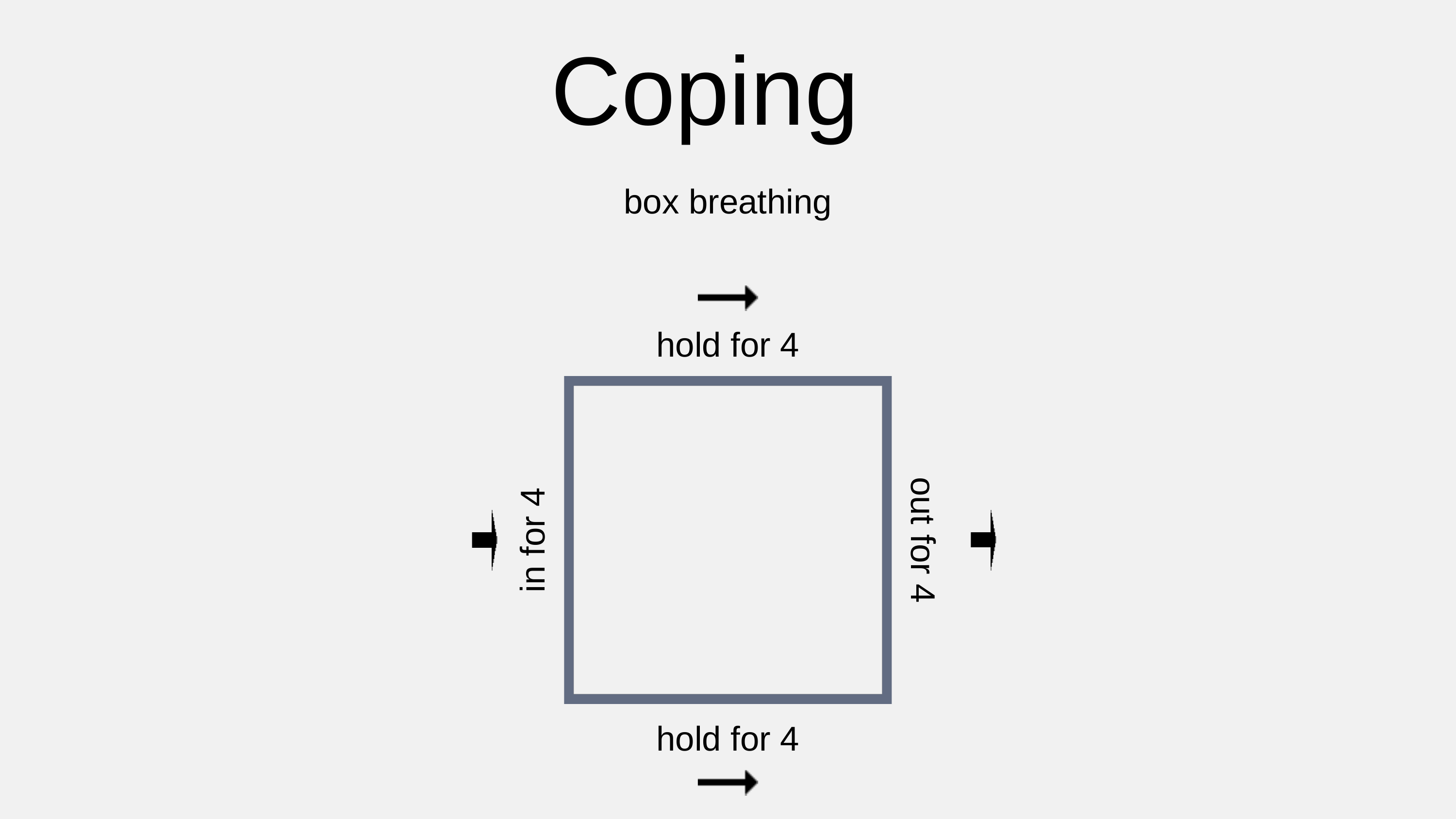

Coping
box breathing

hold for 4

in for 4
out for 4

hold for 4